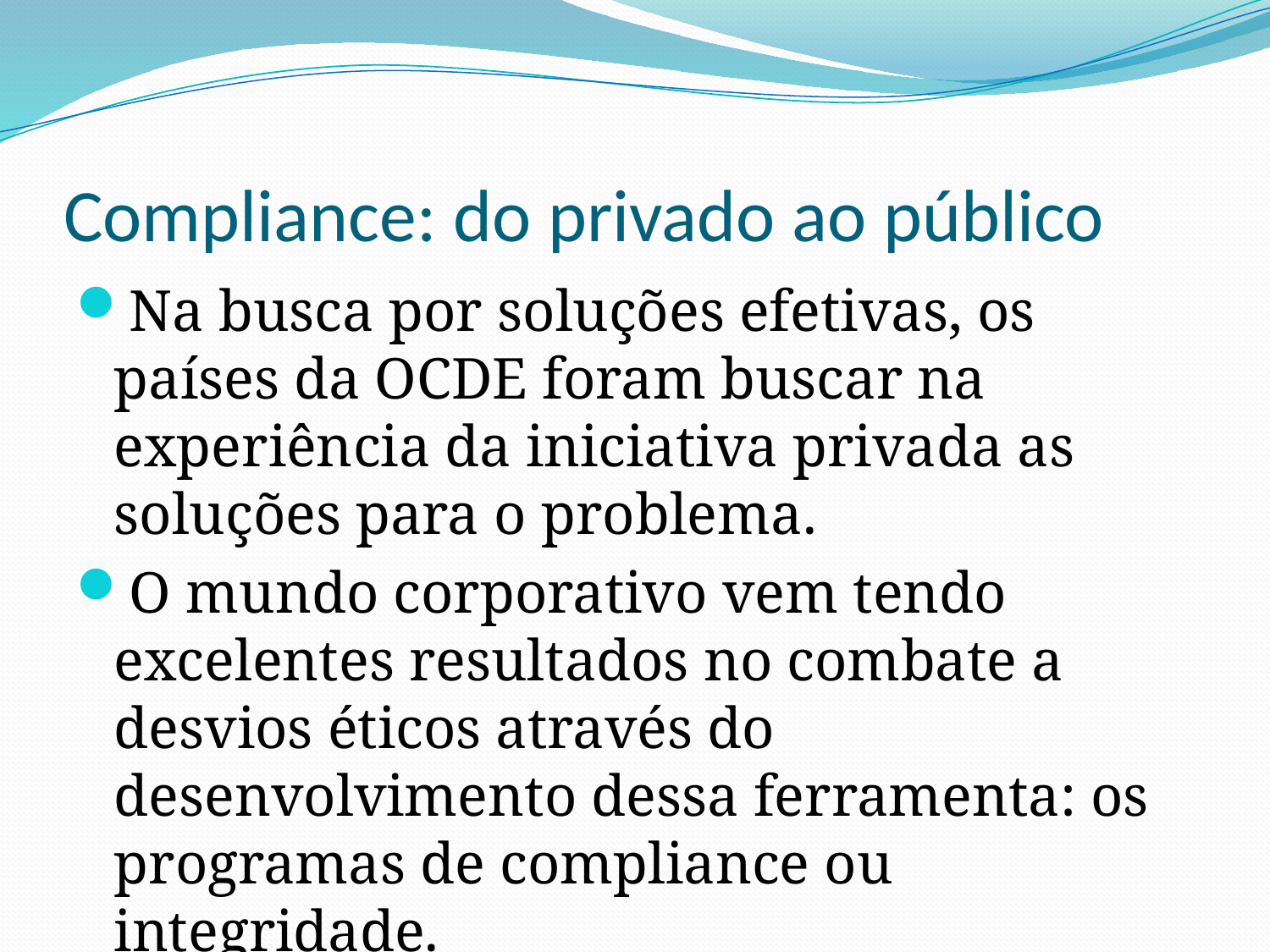

# Compliance: do privado ao público
Na busca por soluções efetivas, os países da OCDE foram buscar na experiência da iniciativa privada as soluções para o problema.
O mundo corporativo vem tendo excelentes resultados no combate a desvios éticos através do desenvolvimento dessa ferramenta: os programas de compliance ou integridade.